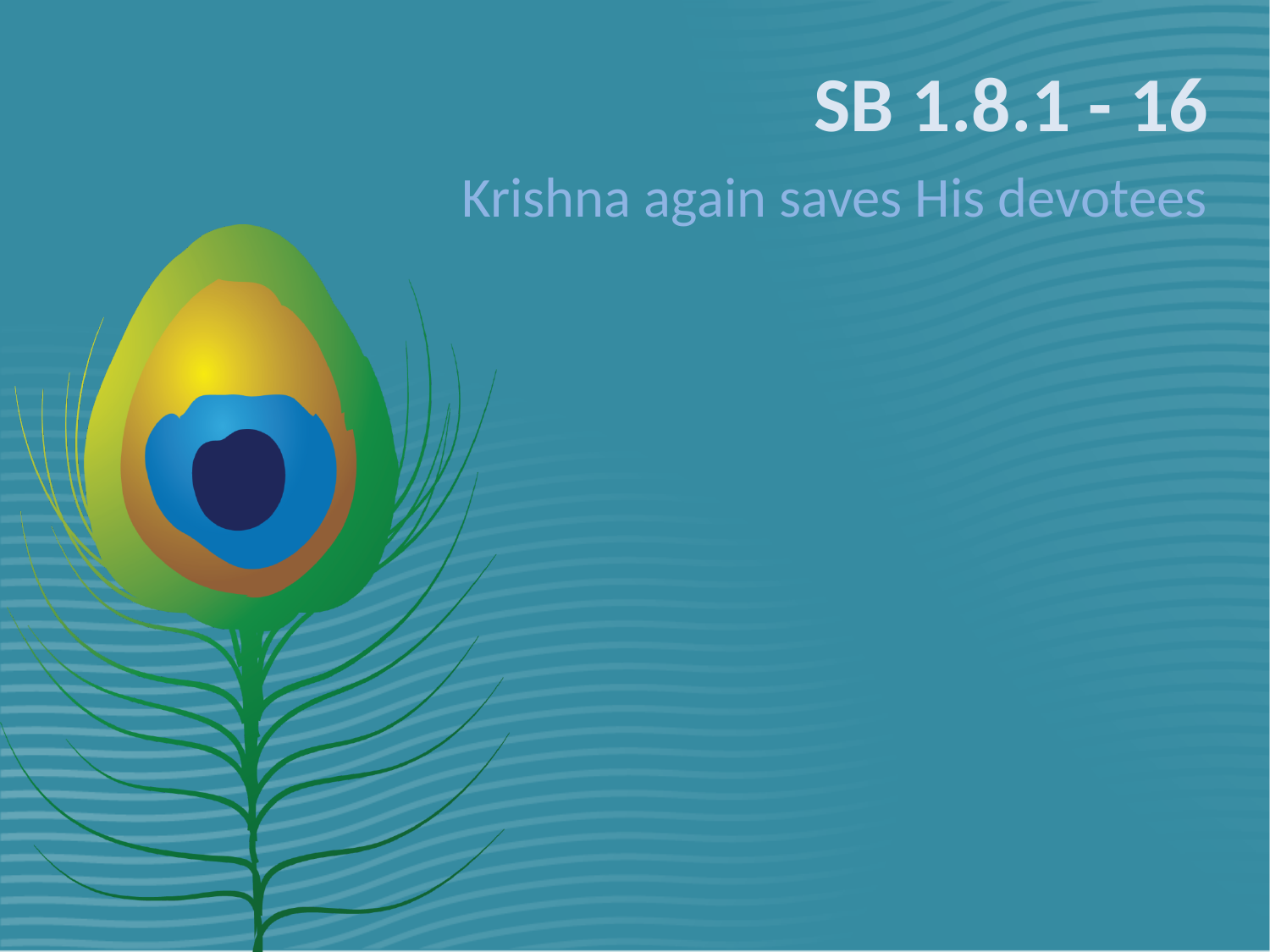

# SB 1.8.1 - 16
Krishna again saves His devotees